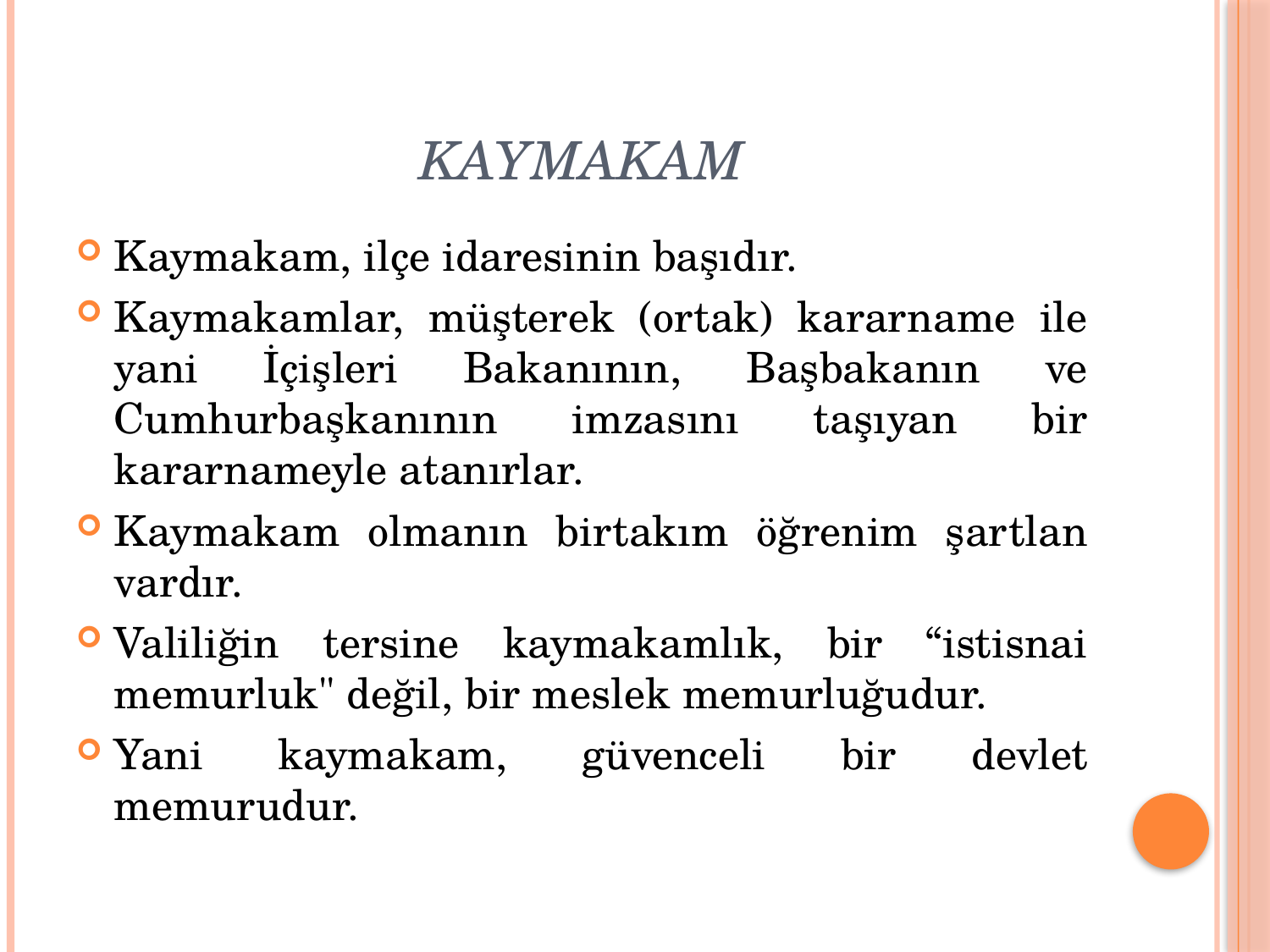

# Kaymakam
Kaymakam, ilçe idaresinin başıdır.
Kaymakamlar, müşterek (ortak) kararname ile yani İçişleri Bakanının, Başbakanın ve Cumhurbaşkanının imzasını taşıyan bir kararnameyle atanırlar.
Kaymakam olmanın birtakım öğrenim şartlan vardır.
Valiliğin tersine kaymakamlık, bir “istisnai memurluk" değil, bir meslek memurluğudur.
Yani kaymakam, güvenceli bir devlet memurudur.